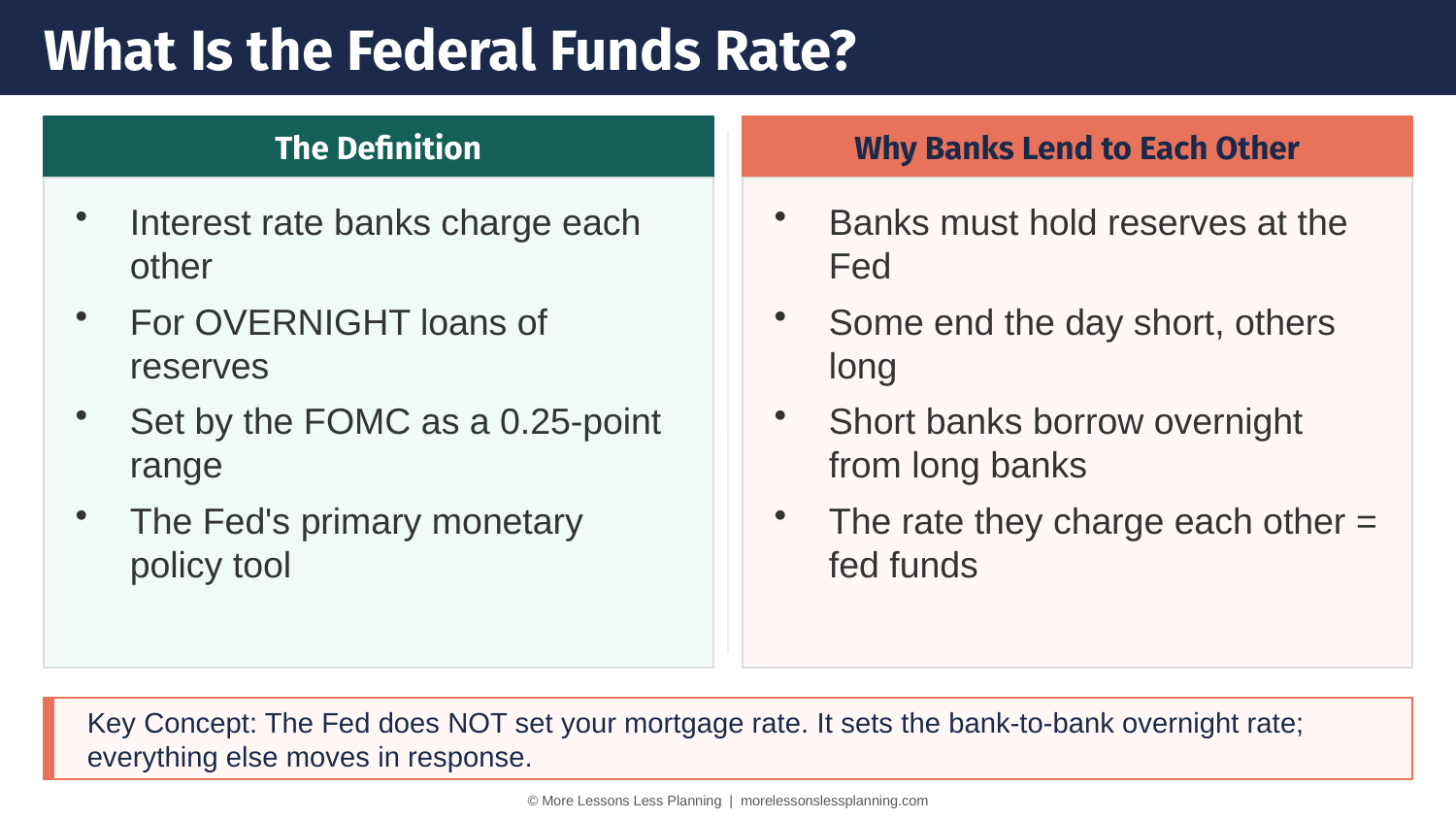

What Is the Federal Funds Rate?

The Definition

Why Banks Lend to Each Other

Interest rate banks charge each other
For OVERNIGHT loans of reserves
Set by the FOMC as a 0.25-point range
The Fed's primary monetary policy tool
Banks must hold reserves at the Fed
Some end the day short, others long
Short banks borrow overnight from long banks
The rate they charge each other = fed funds

Key Concept: The Fed does NOT set your mortgage rate. It sets the bank-to-bank overnight rate; everything else moves in response.
© More Lessons Less Planning  |  morelessonslessplanning.com